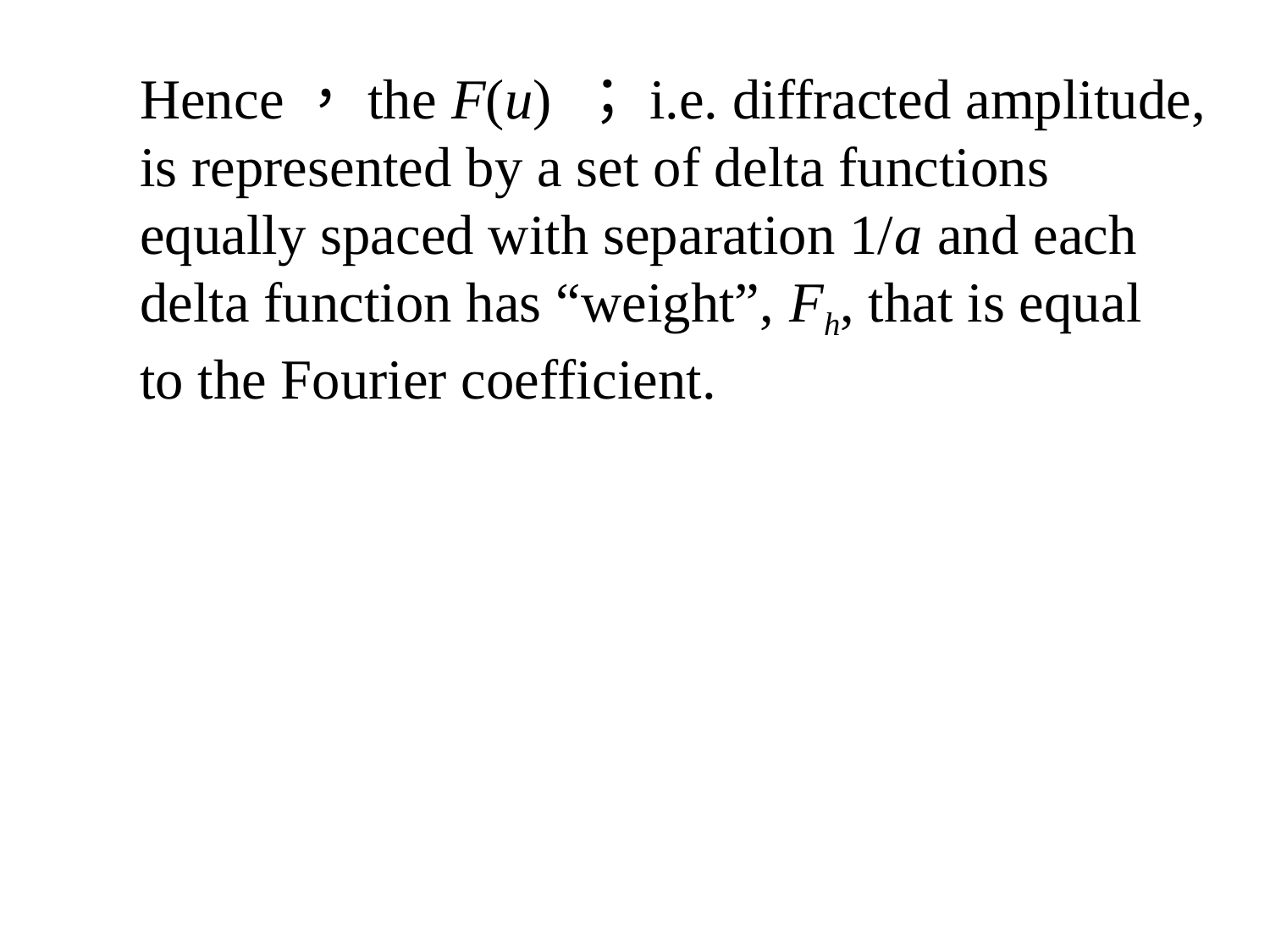

Hence，the F(u) ；i.e. diffracted amplitude,
is represented by a set of delta functions
equally spaced with separation 1/a and each
delta function has “weight”, Fh, that is equal
to the Fourier coefficient.